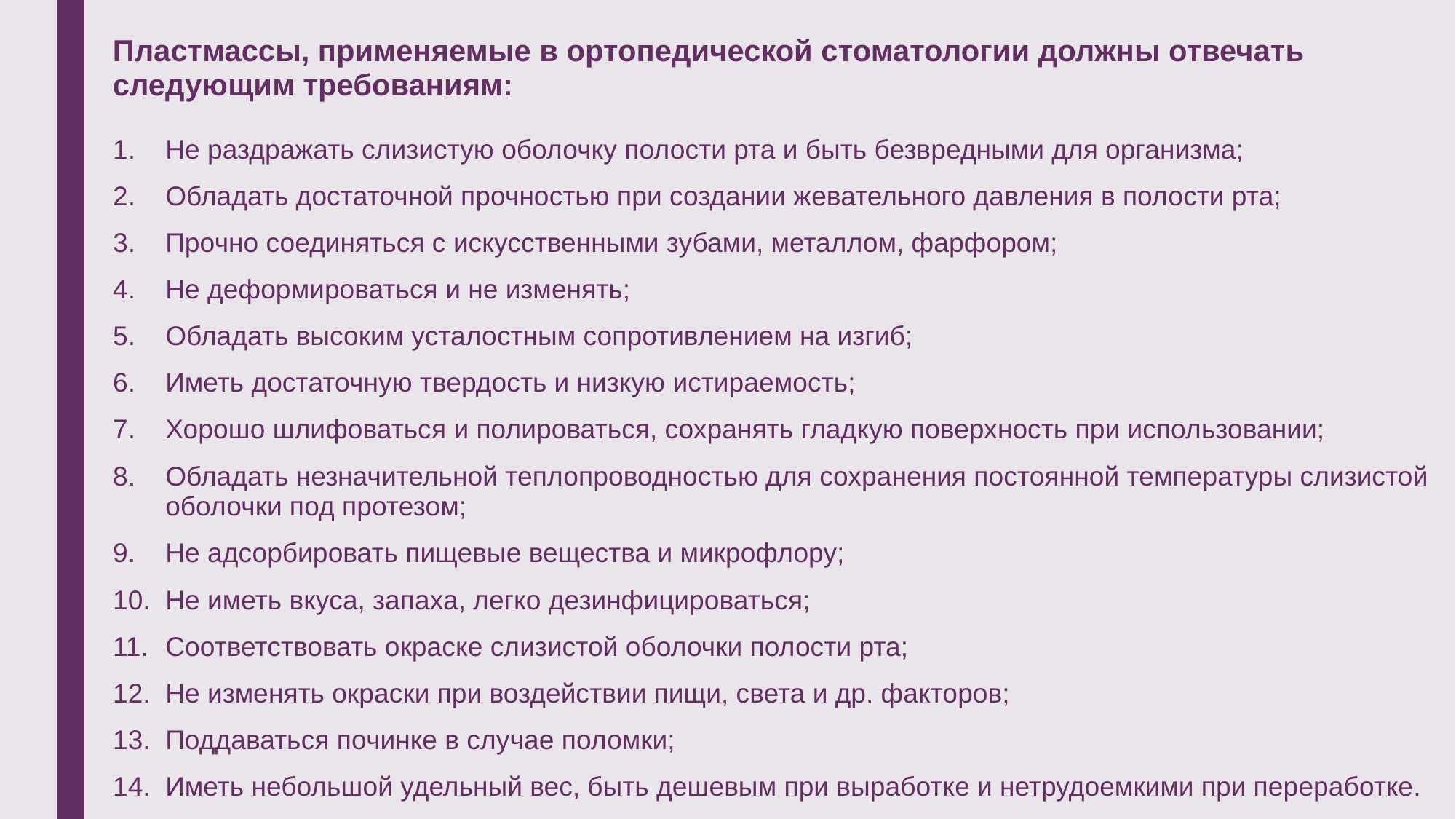

Пластмассы, применяемые в ортопедической стоматологии должны отвечать следующим требованиям:
Не раздражать слизистую оболочку полости рта и быть безвредными для организма;
Обладать достаточной прочностью при создании жевательного давления в полости рта;
Прочно соединяться с искусственными зубами, металлом, фарфором;
Не деформироваться и не изменять;
Обладать высоким усталостным сопротивлением на изгиб;
Иметь достаточную твердость и низкую истираемость;
Хорошо шлифоваться и полироваться, сохранять гладкую поверхность при использовании;
Обладать незначительной теплопроводностью для сохранения постоянной температуры слизистой оболочки под протезом;
Не адсорбировать пищевые вещества и микрофлору;
Не иметь вкуса, запаха, легко дезинфицироваться;
Соответствовать окраске слизистой оболочки полости рта;
Не изменять окраски при воздействии пищи, света и др. факторов;
Поддаваться починке в случае поломки;
Иметь небольшой удельный вес, быть дешевым при выработке и нетрудоемкими при переработке.